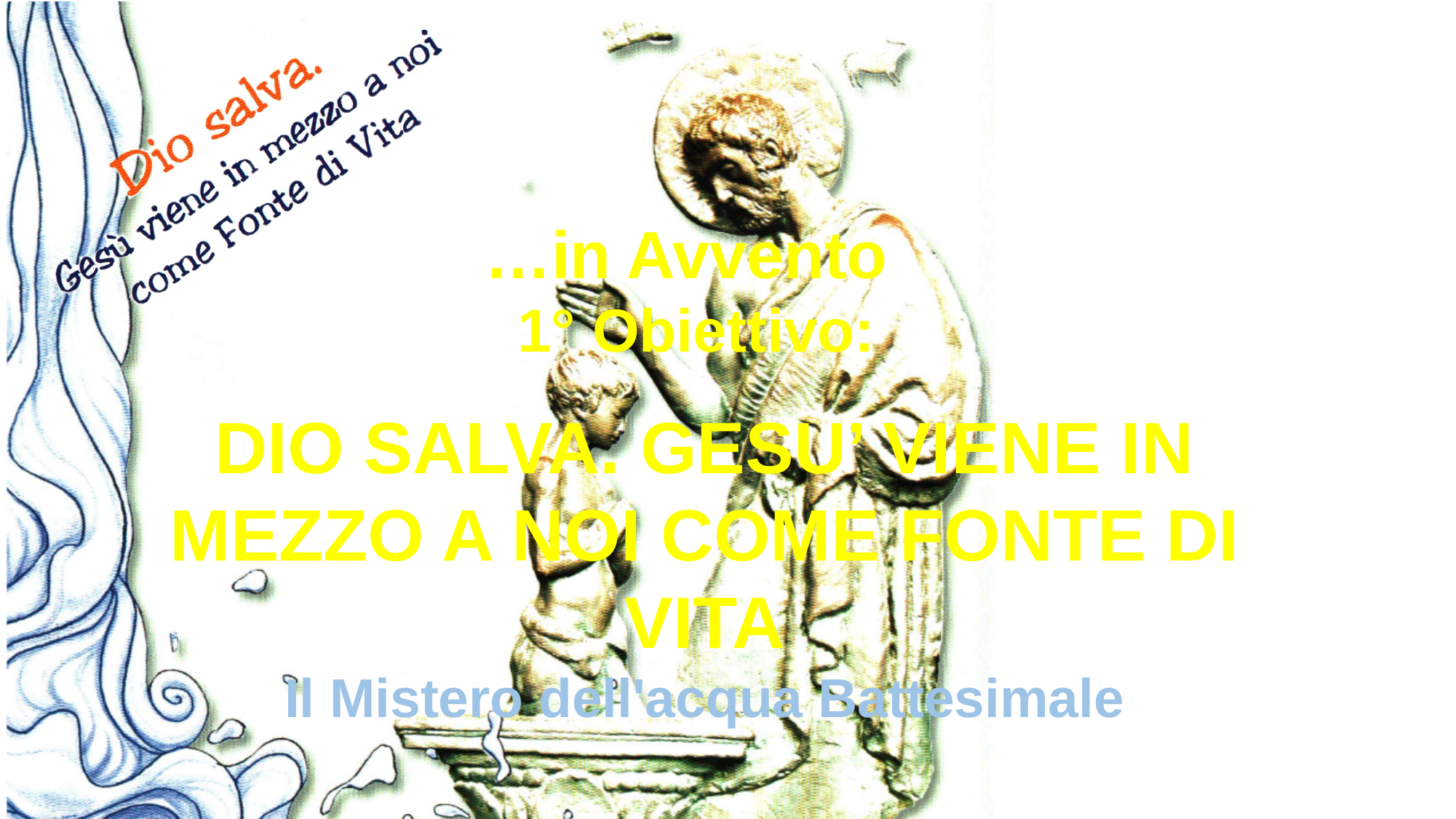

…in Avvento
1° Obiettivo:

DIO SALVA. GESU’ VIENE IN MEZZO A NOI COME FONTE DI VITA
Il Mistero dell'acqua Battesimale